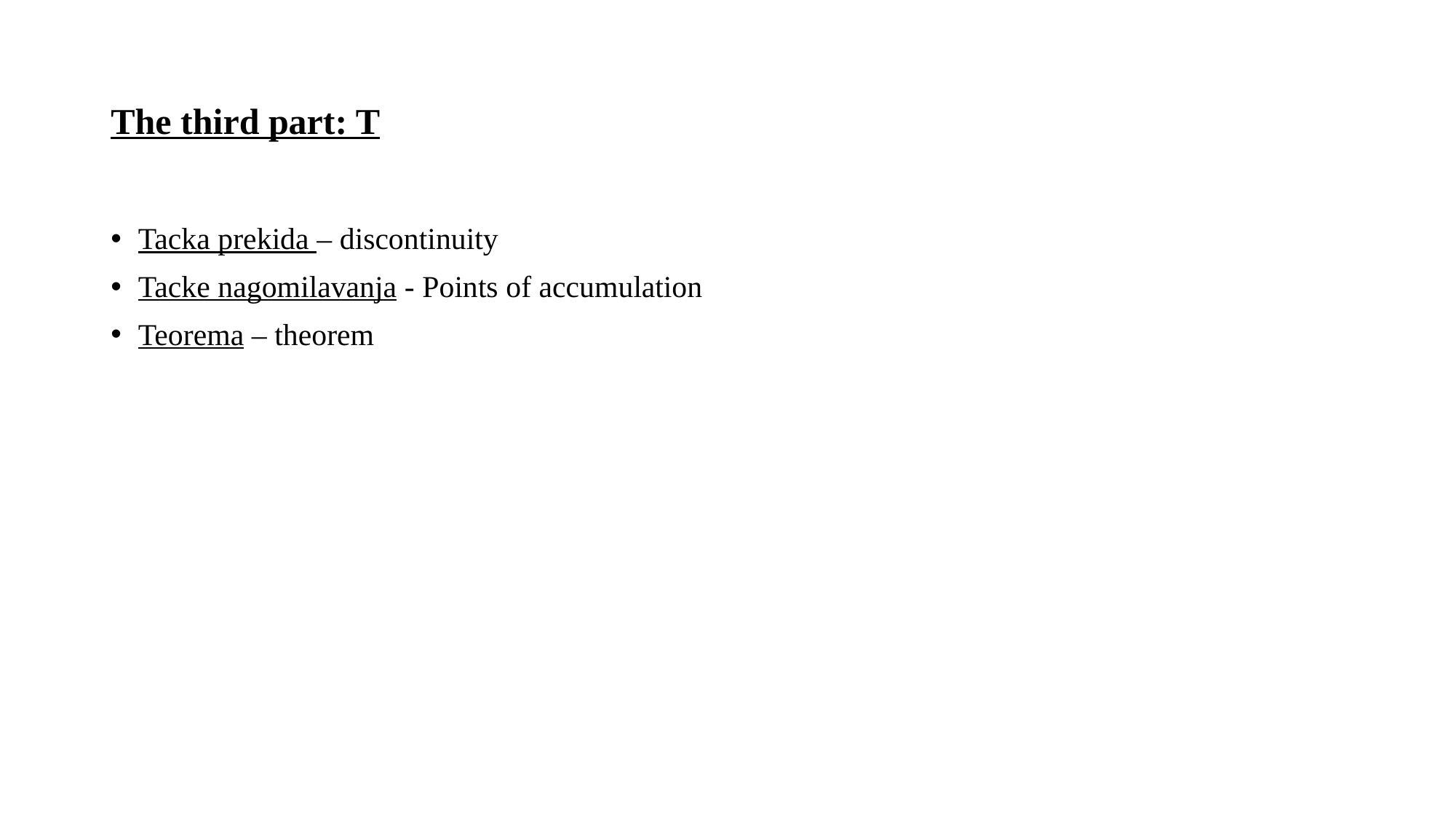

# The third part: T
Tacka prekida – discontinuity
Tacke nagomilavanja - Points of accumulation
Teorema – theorem